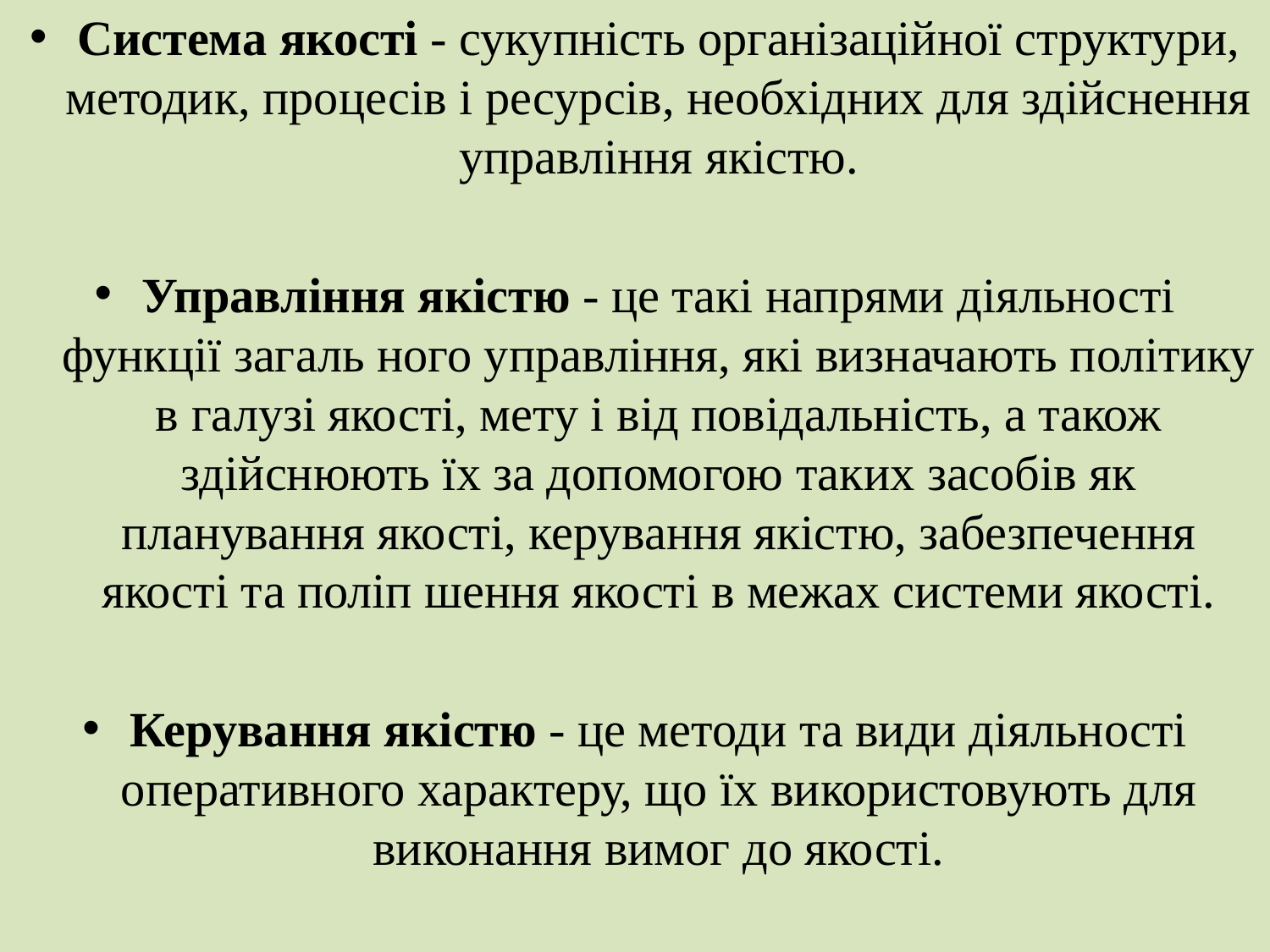

Система якості - сукупність організаційної структури, методик, процесів і ресурсів, необхідних для здійснення управління якістю.

Управління якістю - це такі напрями діяльності функції загаль ного управління, які визначають політику в галузі якості, мету і від повідальність, а також здійснюють їх за допомогою таких засобів як планування якості, керування якістю, забезпечення якості та поліп шення якості в межах системи якості.

Керування якістю - це методи та види діяльності оперативного характеру, що їх використовують для виконання вимог до якості.